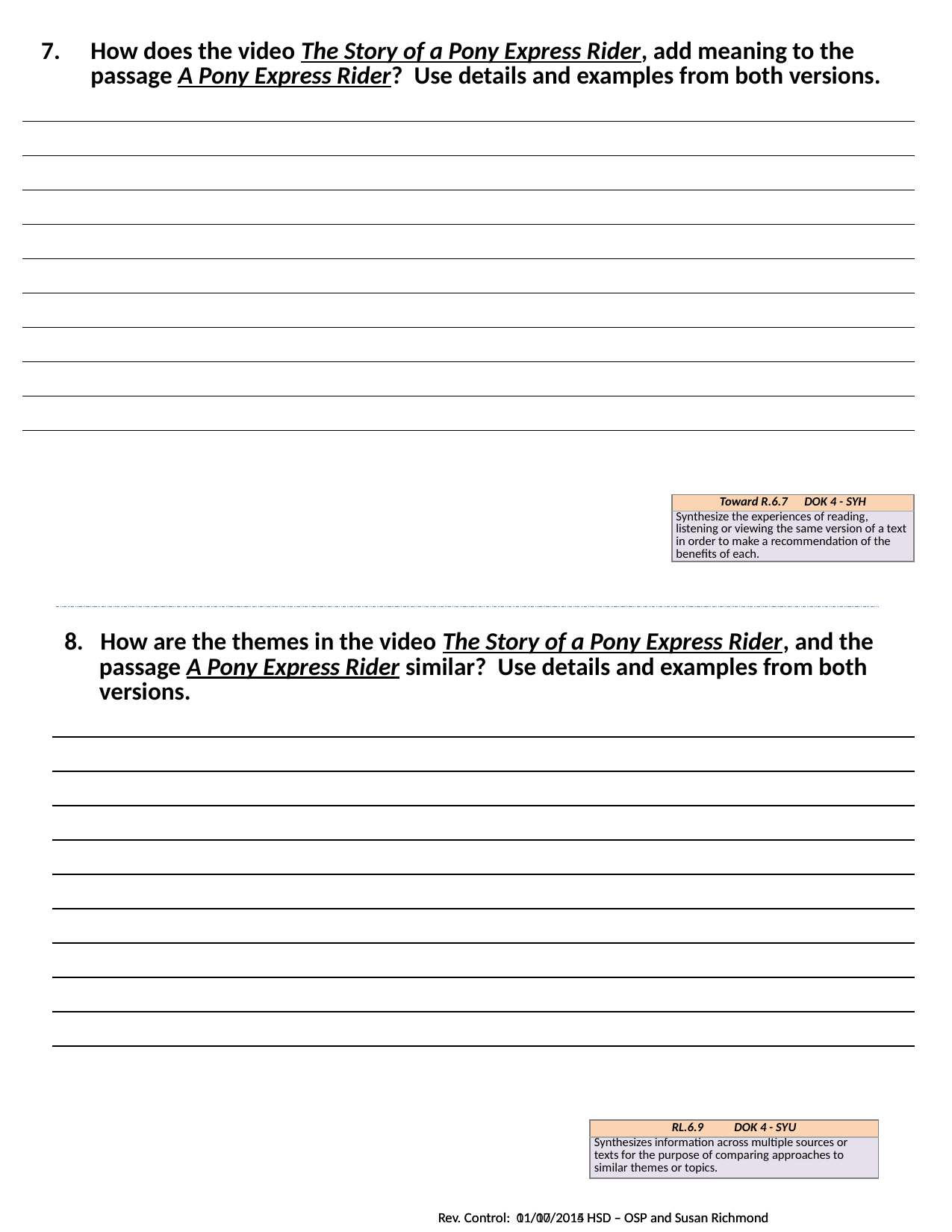

| How does the video The Story of a Pony Express Rider, add meaning to the passage A Pony Express Rider? Use details and examples from both versions. |
| --- |
|  |
|  |
|  |
|  |
|  |
|  |
|  |
|  |
|  |
| Toward R.6.7 DOK 4 - SYH |
| --- |
| Synthesize the experiences of reading, listening or viewing the same version of a text in order to make a recommendation of the benefits of each. |
| 8. How are the themes in the video The Story of a Pony Express Rider, and the passage A Pony Express Rider similar? Use details and examples from both versions. |
| --- |
|  |
|  |
|  |
|  |
|  |
|  |
|  |
|  |
|  |
| RL.6.9 DOK 4 - SYU |
| --- |
| Synthesizes information across multiple sources or texts for the purpose of comparing approaches to similar themes or topics. |